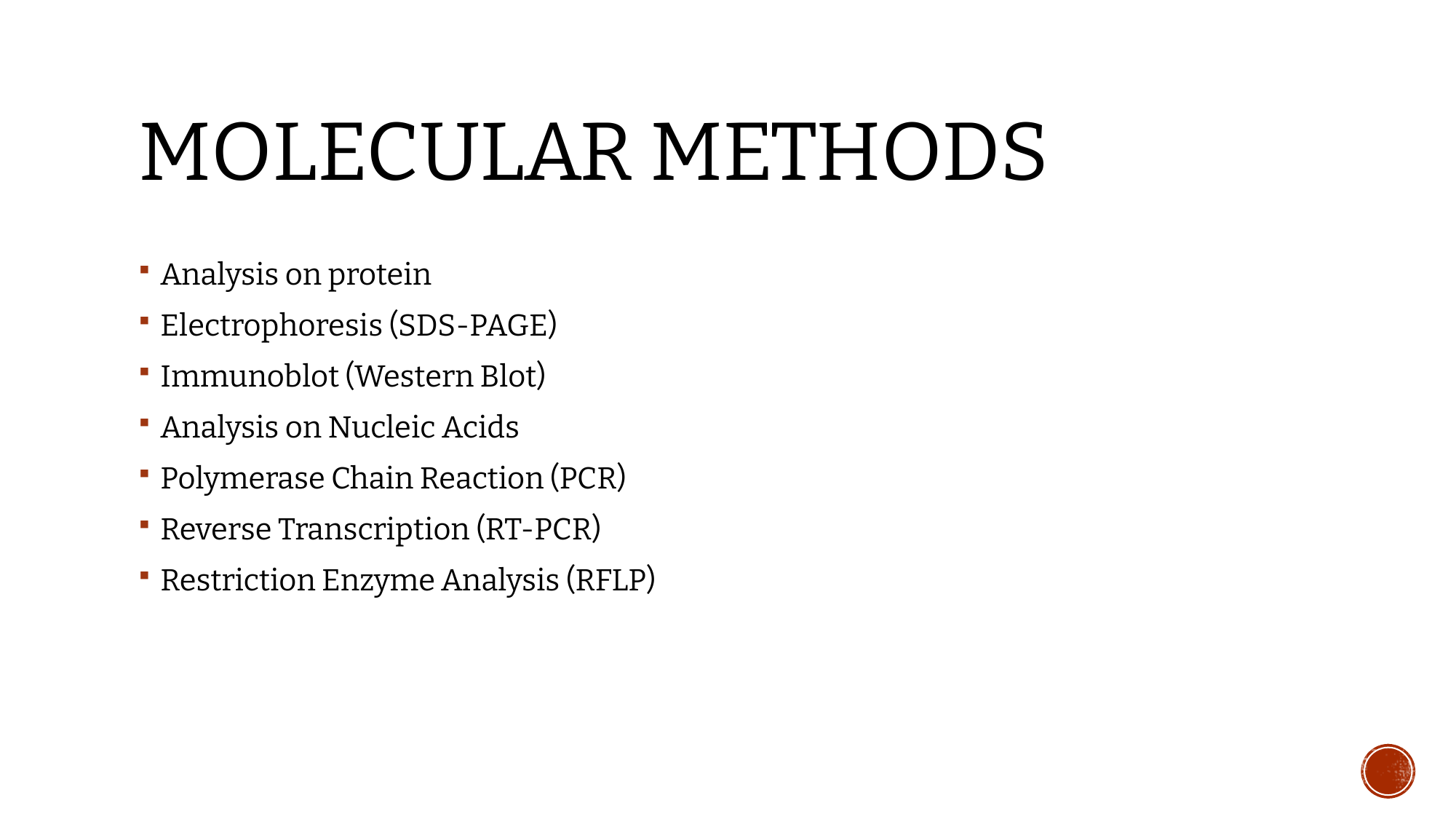

# Molecular methods
Analysis on protein
Electrophoresis (SDS-PAGE)
Immunoblot (Western Blot)
Analysis on Nucleic Acids
Polymerase Chain Reaction (PCR)
Reverse Transcription (RT-PCR)
Restriction Enzyme Analysis (RFLP)